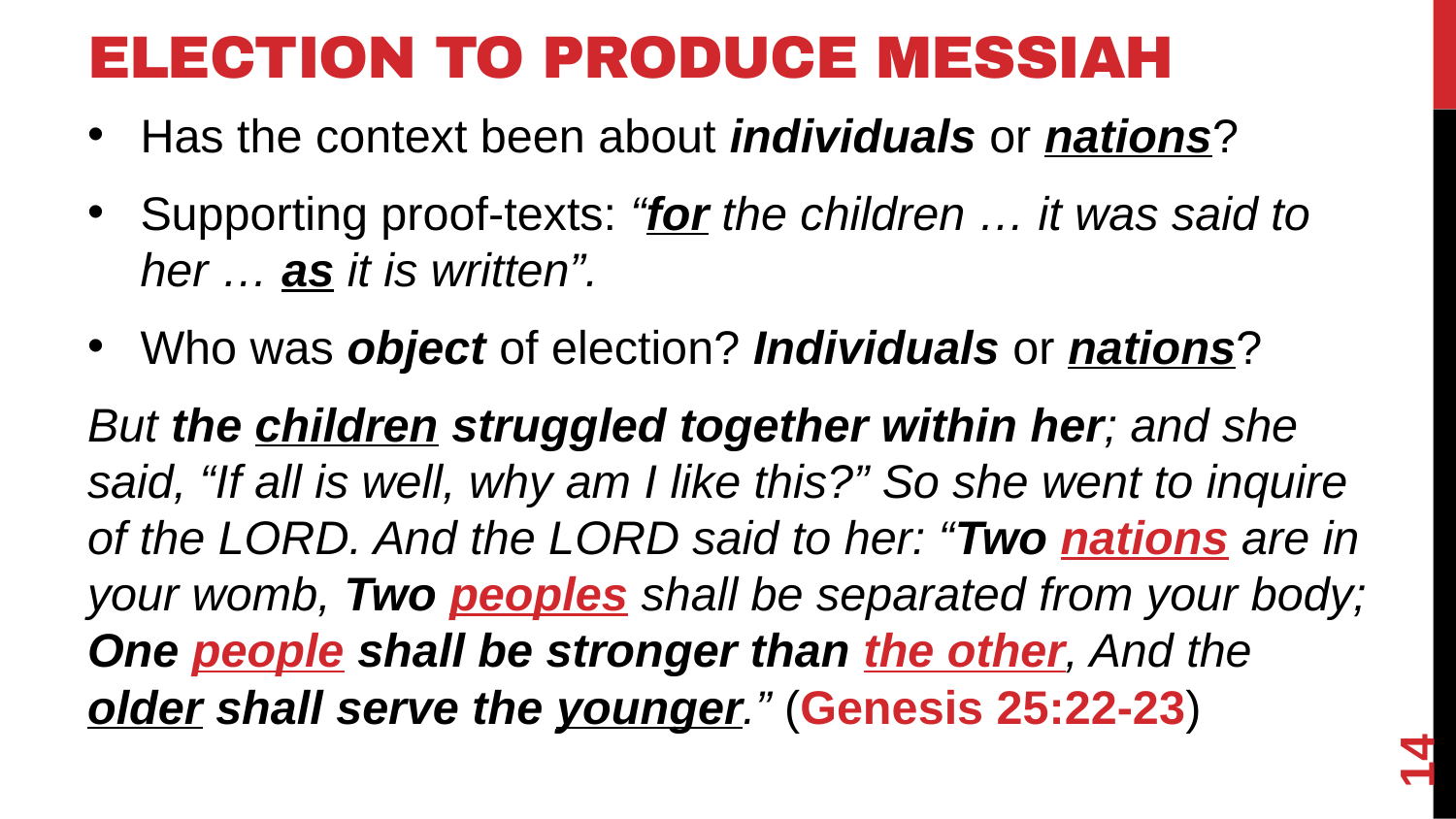

# Election to Produce Messiah
Has the context been about individuals or nations?
Supporting proof-texts: “for the children … it was said to her … as it is written”.
Who was object of election? Individuals or nations?
But the children struggled together within her; and she said, “If all is well, why am I like this?” So she went to inquire of the LORD. And the LORD said to her: “Two nations are in your womb, Two peoples shall be separated from your body; One people shall be stronger than the other, And the older shall serve the younger.” (Genesis 25:22-23)
14